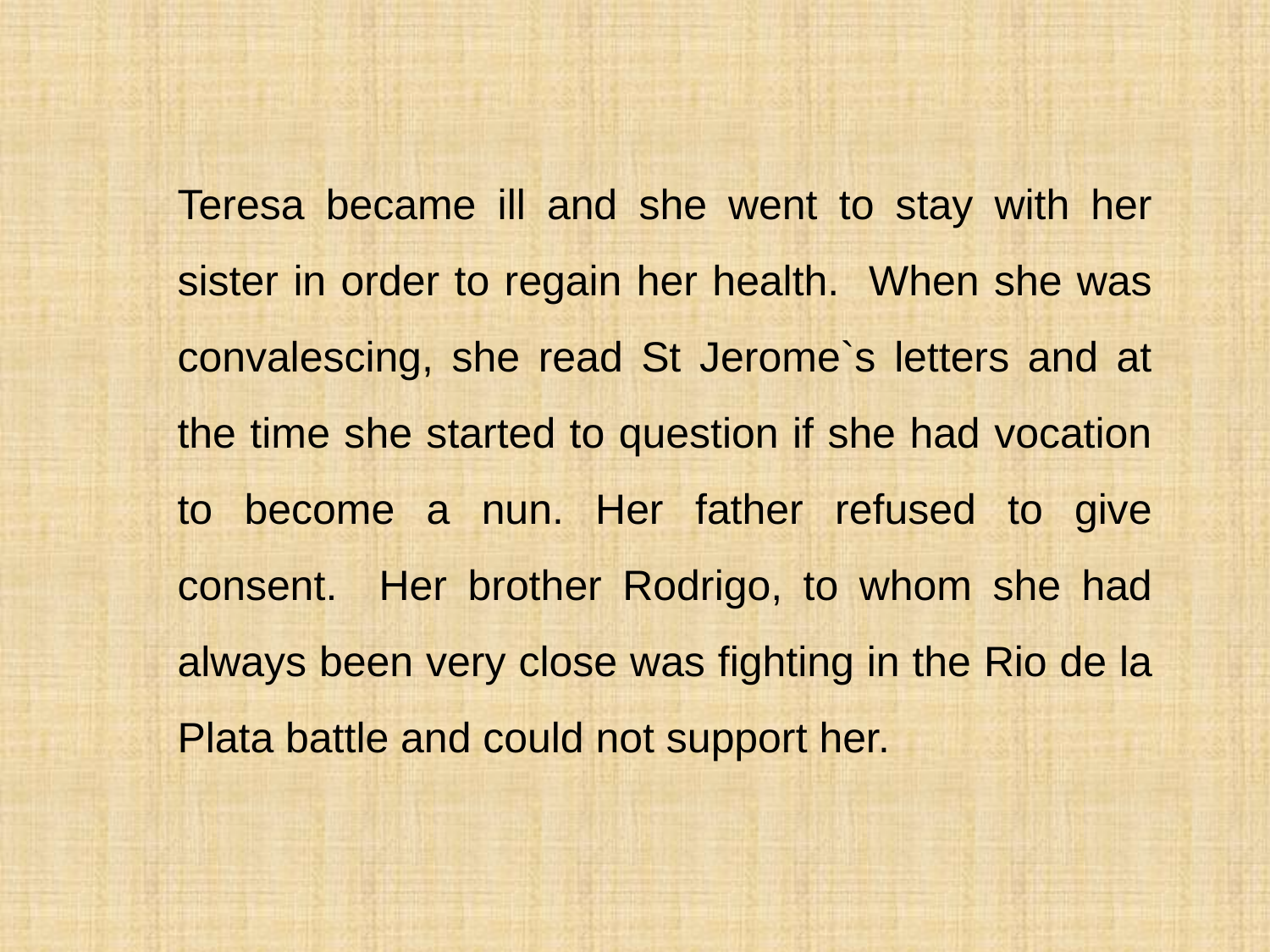

Teresa became ill and she went to stay with her sister in order to regain her health.  When she was convalescing, she read St Jerome`s letters and at the time she started to question if she had vocation to become a nun. Her father refused to give consent.  Her brother Rodrigo, to whom she had always been very close was fighting in the Rio de la Plata battle and could not support her.